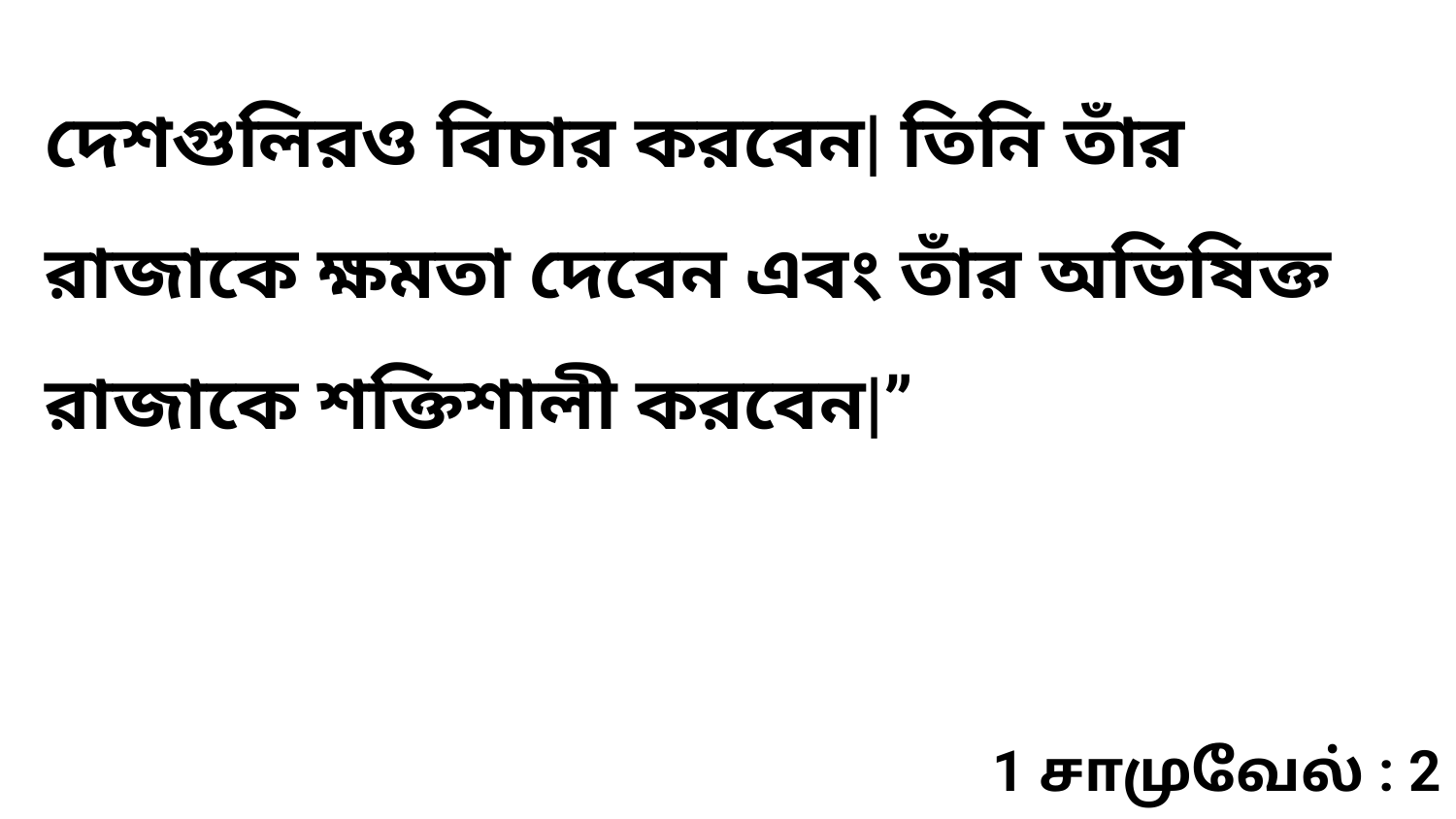

দেশগুলিরও বিচার করবেন| তিনি তাঁর রাজাকে ক্ষমতা দেবেন এবং তাঁর অভিষিক্ত রাজাকে শক্তিশালী করবেন|”
1 சாமுவேல் : 2